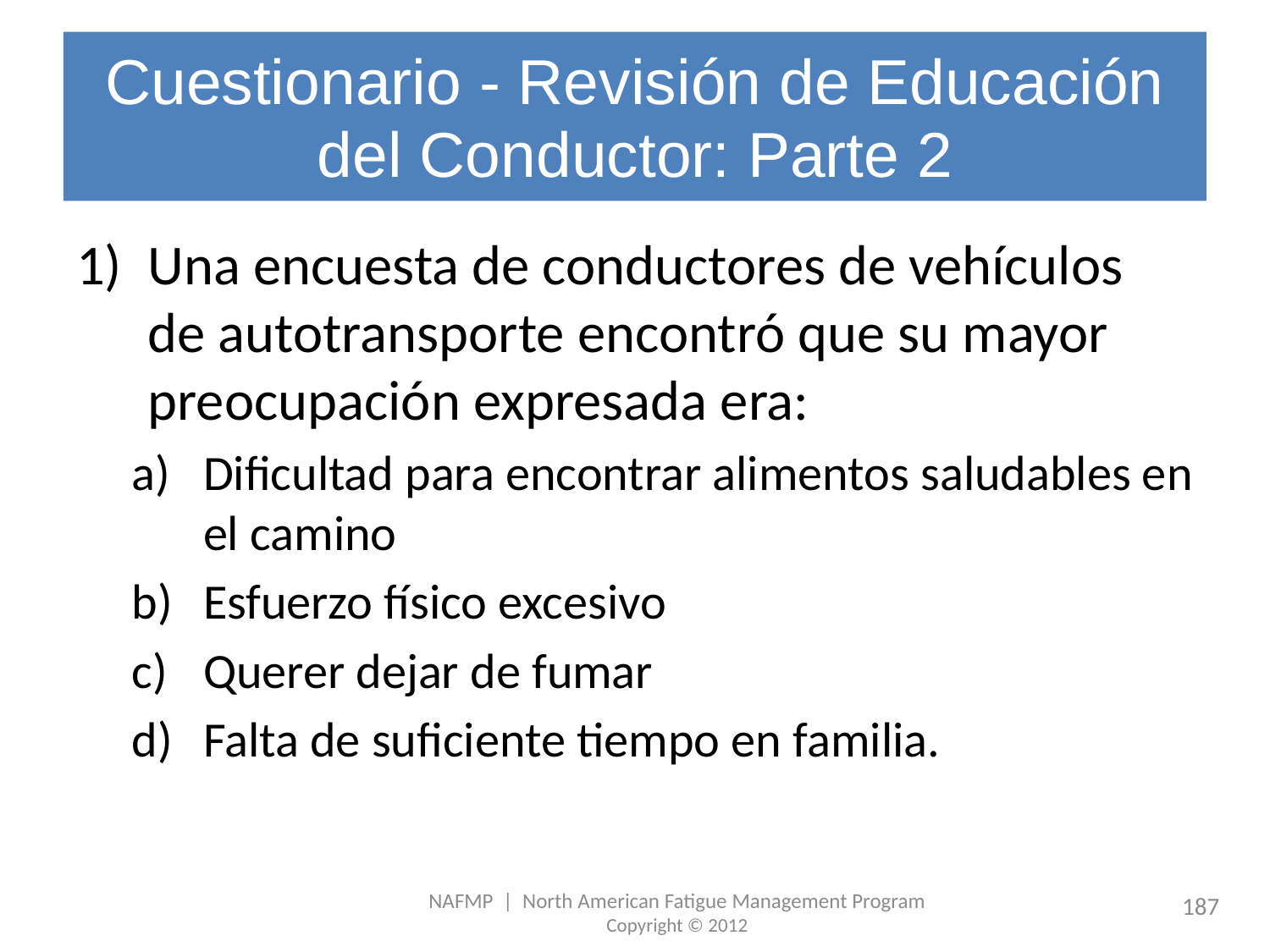

# Cuestionario - Revisión de Educación del Conductor: Parte 2
Una encuesta de conductores de vehículos de autotransporte encontró que su mayor preocupación expresada era:
Dificultad para encontrar alimentos saludables en el camino
Esfuerzo físico excesivo
Querer dejar de fumar
Falta de suficiente tiempo en familia.